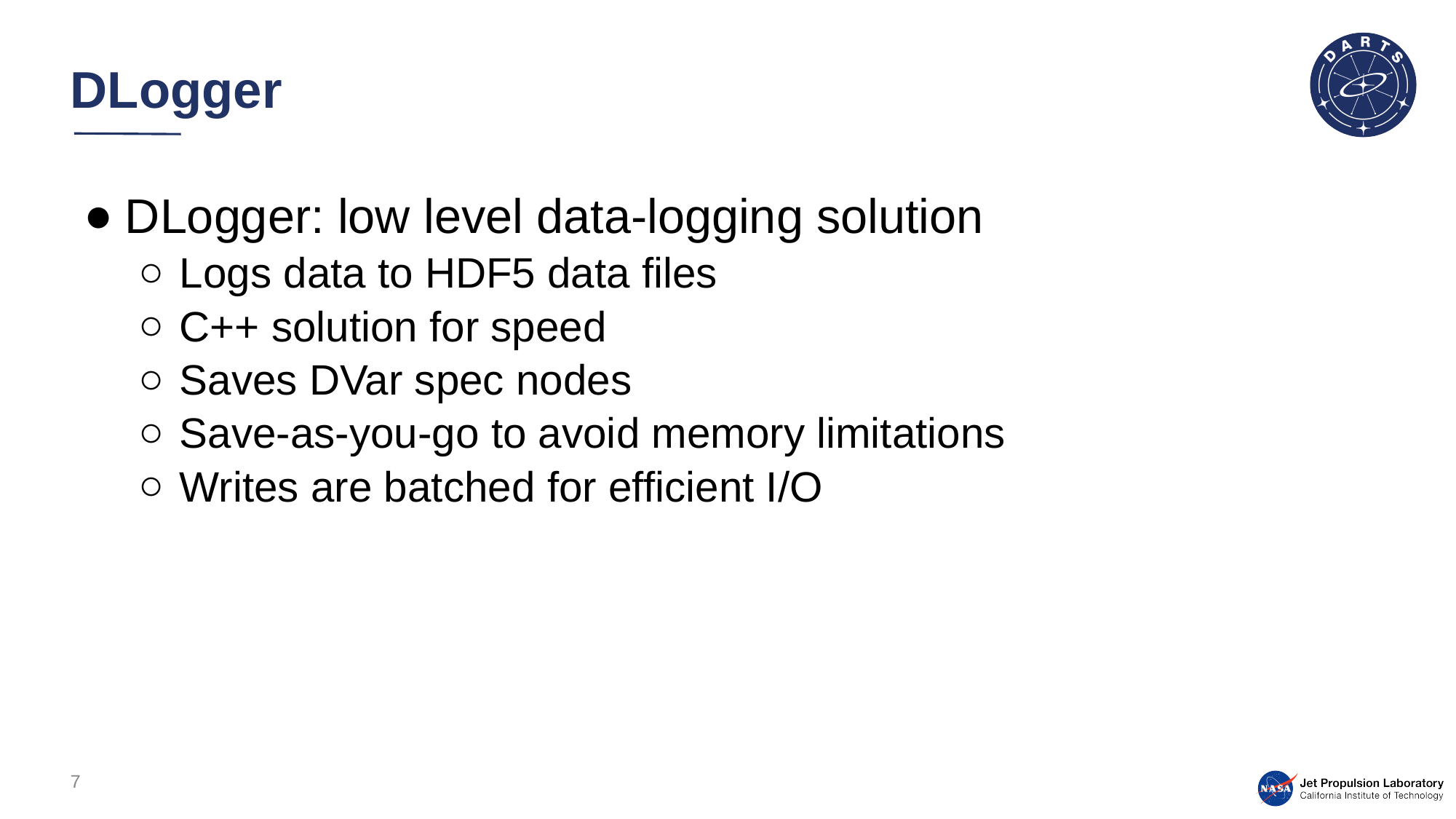

# DLogger
DLogger: low level data-logging solution
Logs data to HDF5 data files
C++ solution for speed
Saves DVar spec nodes
Save-as-you-go to avoid memory limitations
Writes are batched for efficient I/O

7